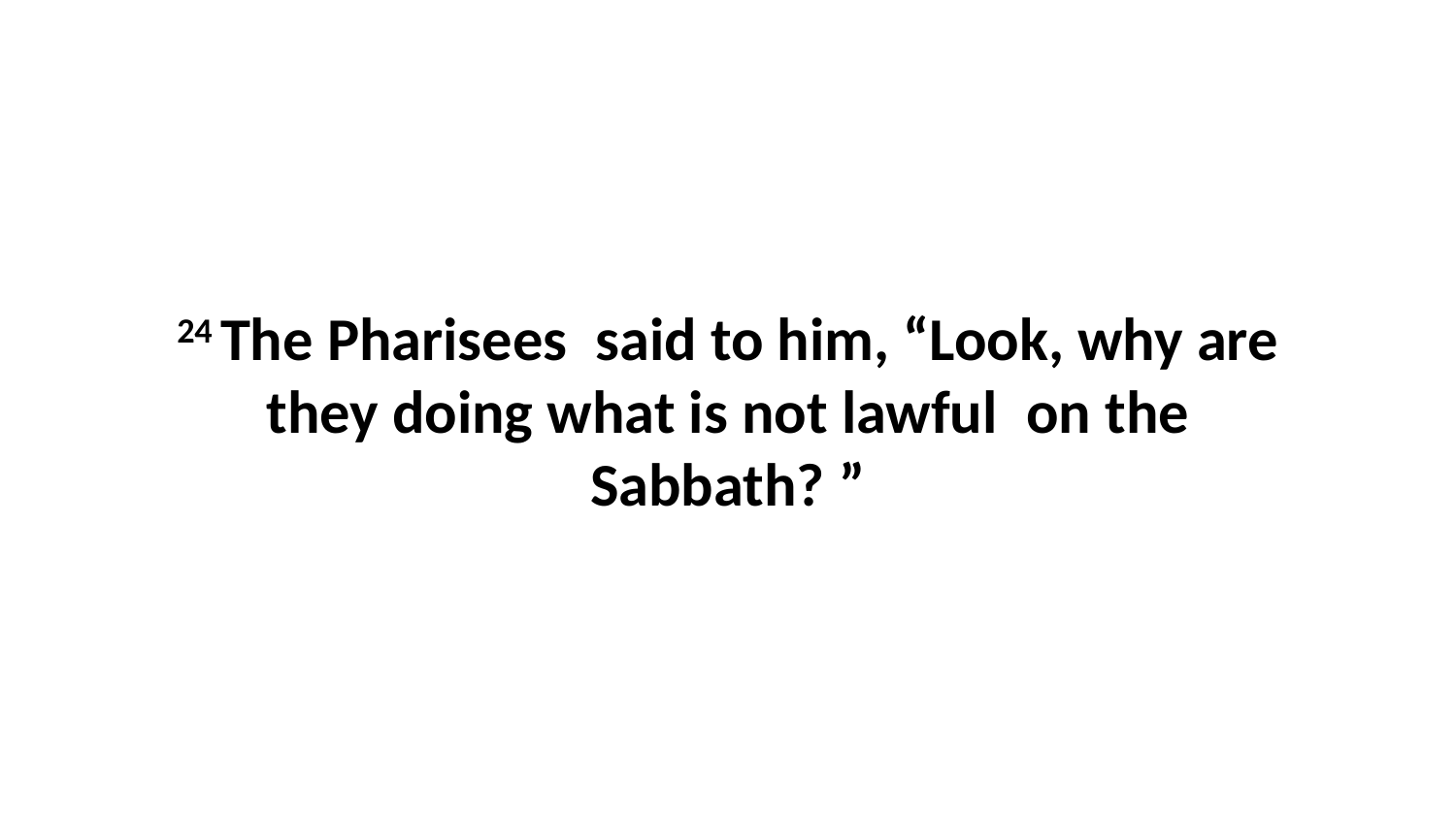

24 The Pharisees  said to him, “Look, why are they doing what is not lawful  on the Sabbath? ”